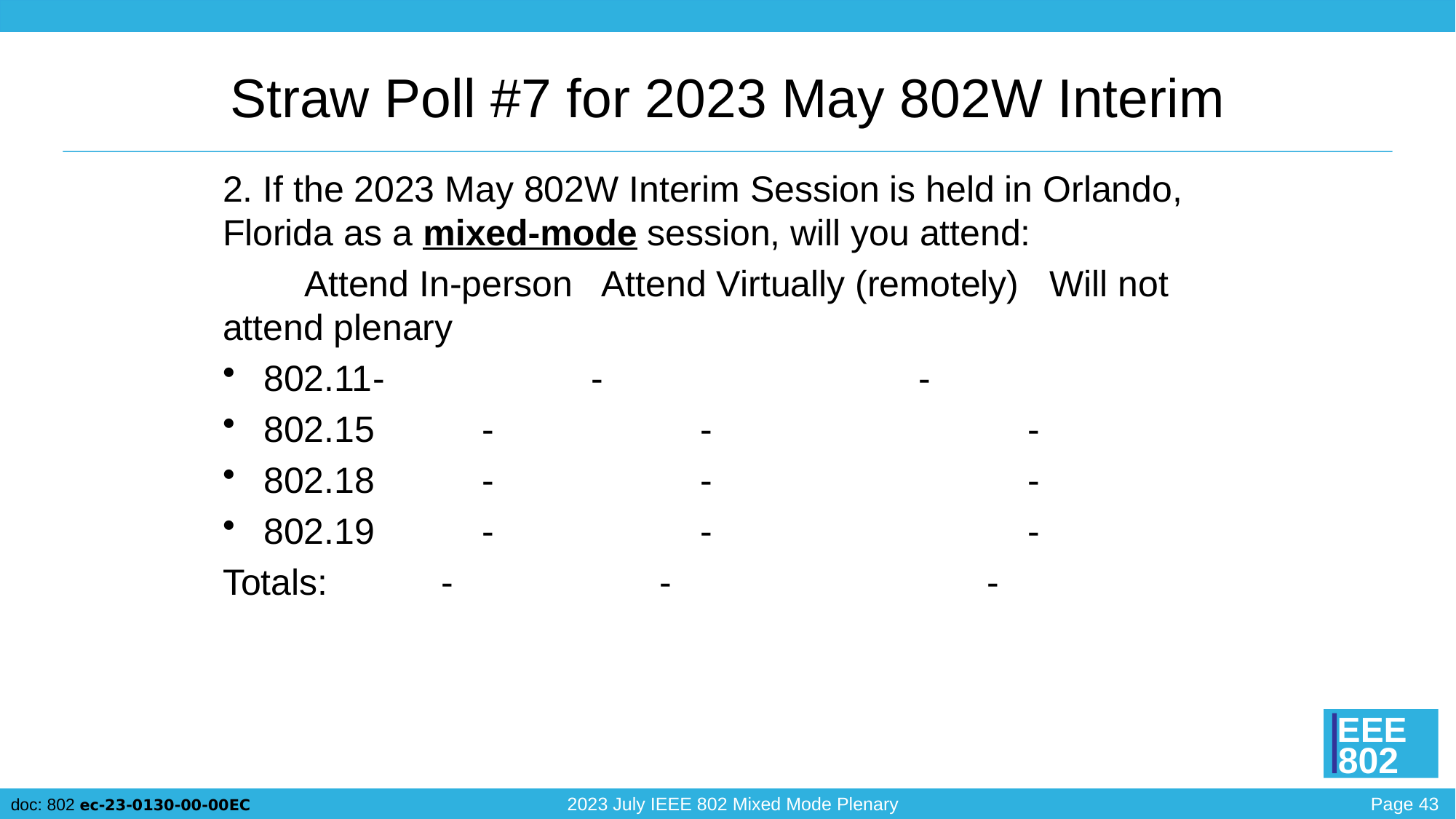

# Straw Poll #7 for 2023 May 802W Interim
2. If the 2023 May 802W Interim Session is held in Orlando, Florida as a mixed-mode session, will you attend:
        Attend In-person   Attend Virtually (remotely)   Will not attend plenary
802.11	-		-		 	-
802.15	-		-		 	-
802.18	-		-			-
802.19	-		-	 	  	-
Totals: 	-		-			-